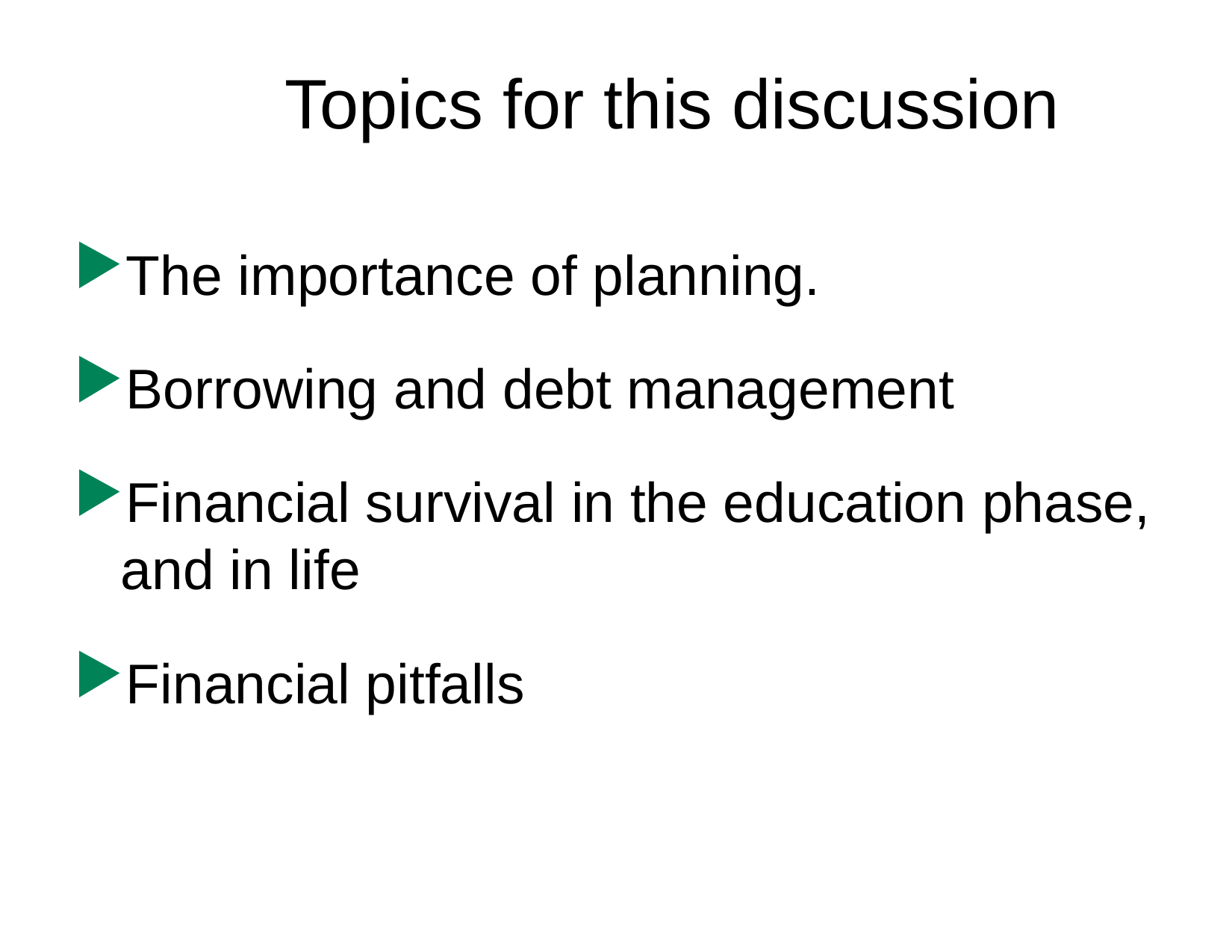

# Topics for this discussion
The importance of planning.
Borrowing and debt management
Financial survival in the education phase, and in life
Financial pitfalls
1-2